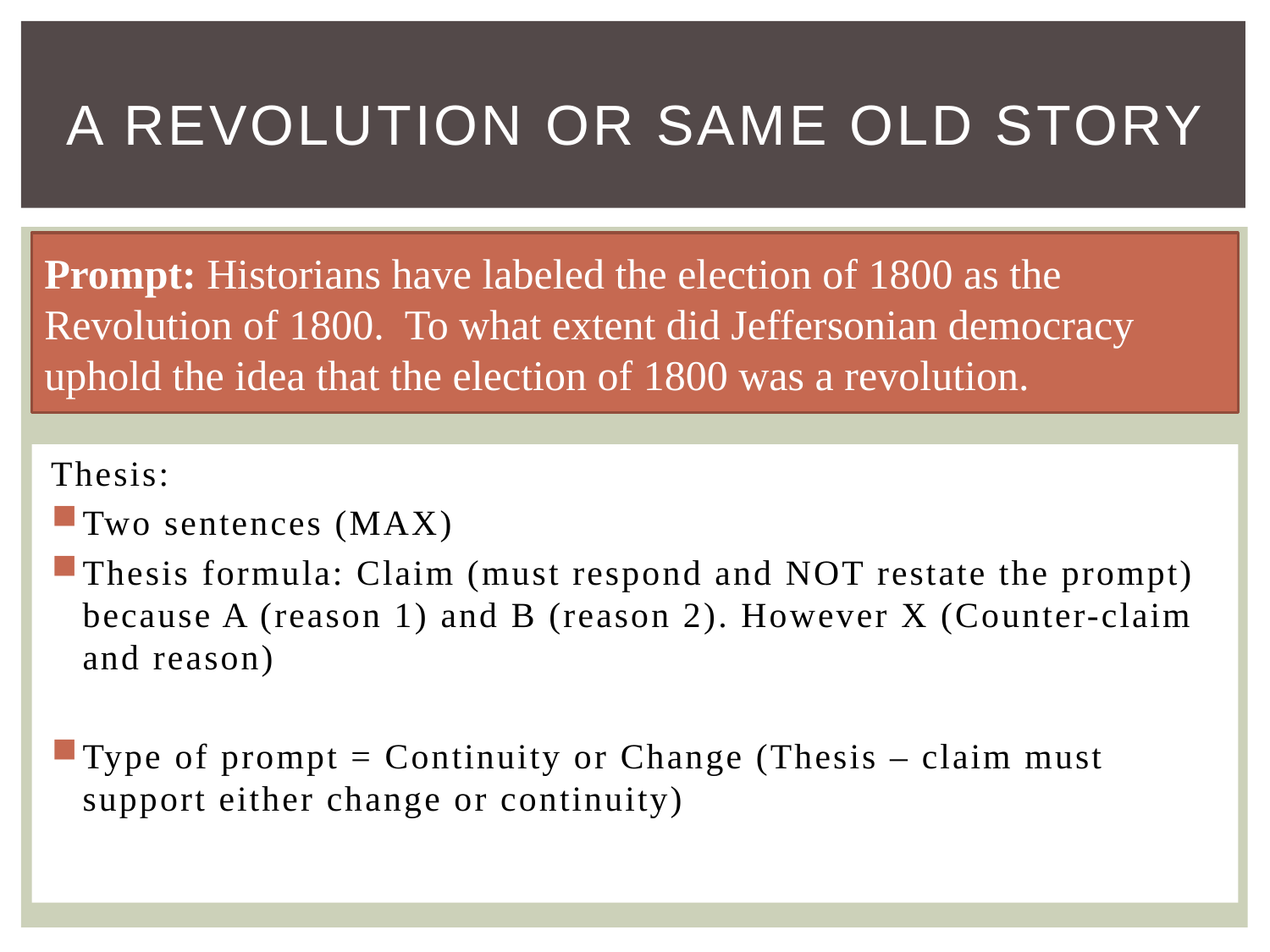

# A Revolution or Same Old Story
Prompt: Historians have labeled the election of 1800 as the Revolution of 1800.  To what extent did Jeffersonian democracy uphold the idea that the election of 1800 was a revolution.
Thesis:
Two sentences (MAX)
Thesis formula: Claim (must respond and NOT restate the prompt) because A (reason 1) and B (reason 2). However X (Counter-claim and reason)

Type of prompt = Continuity or Change (Thesis – claim must support either change or continuity)